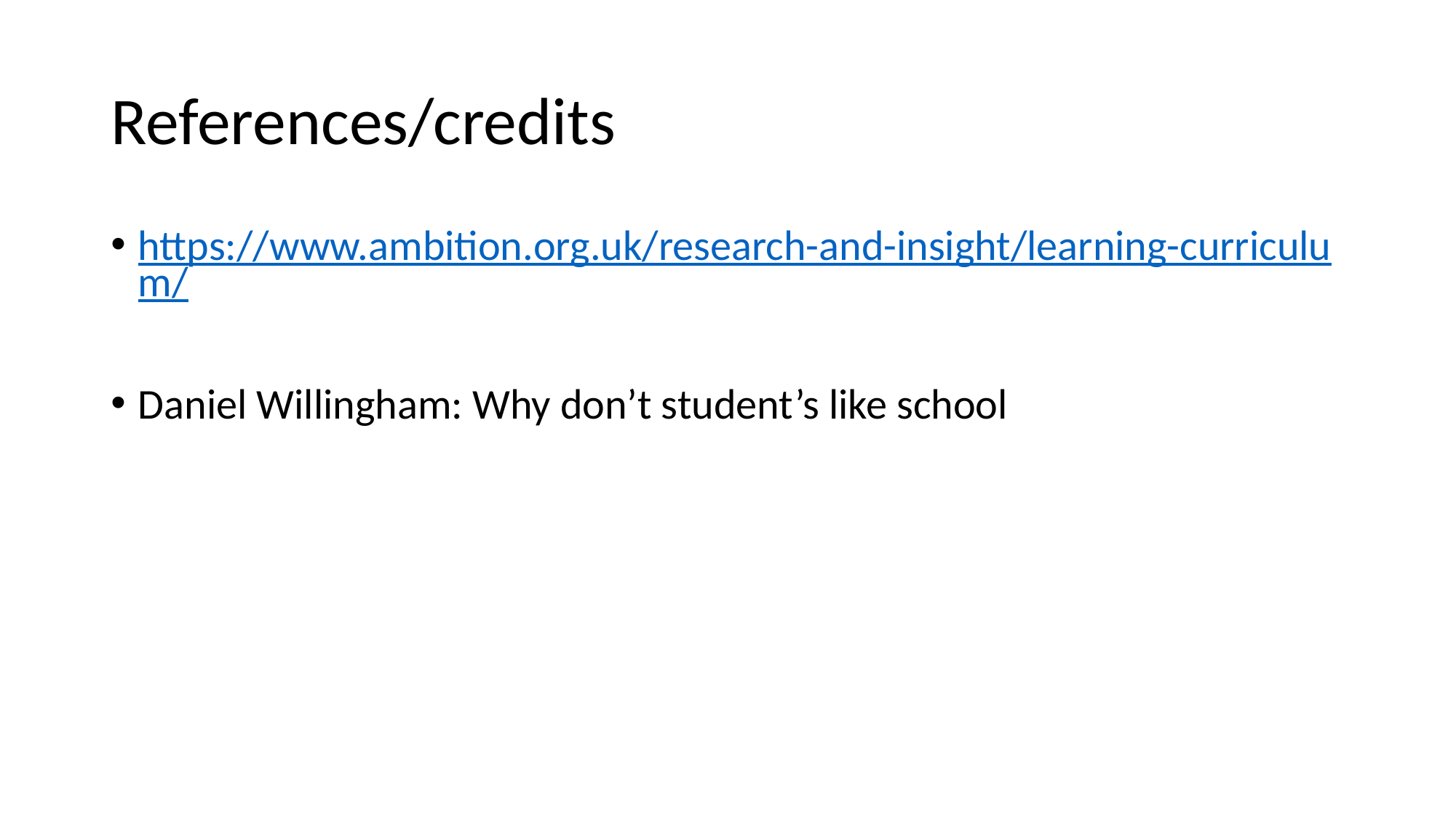

# References/credits
https://www.ambition.org.uk/research-and-insight/learning-curriculum/

Daniel Willingham: Why don’t student’s like school